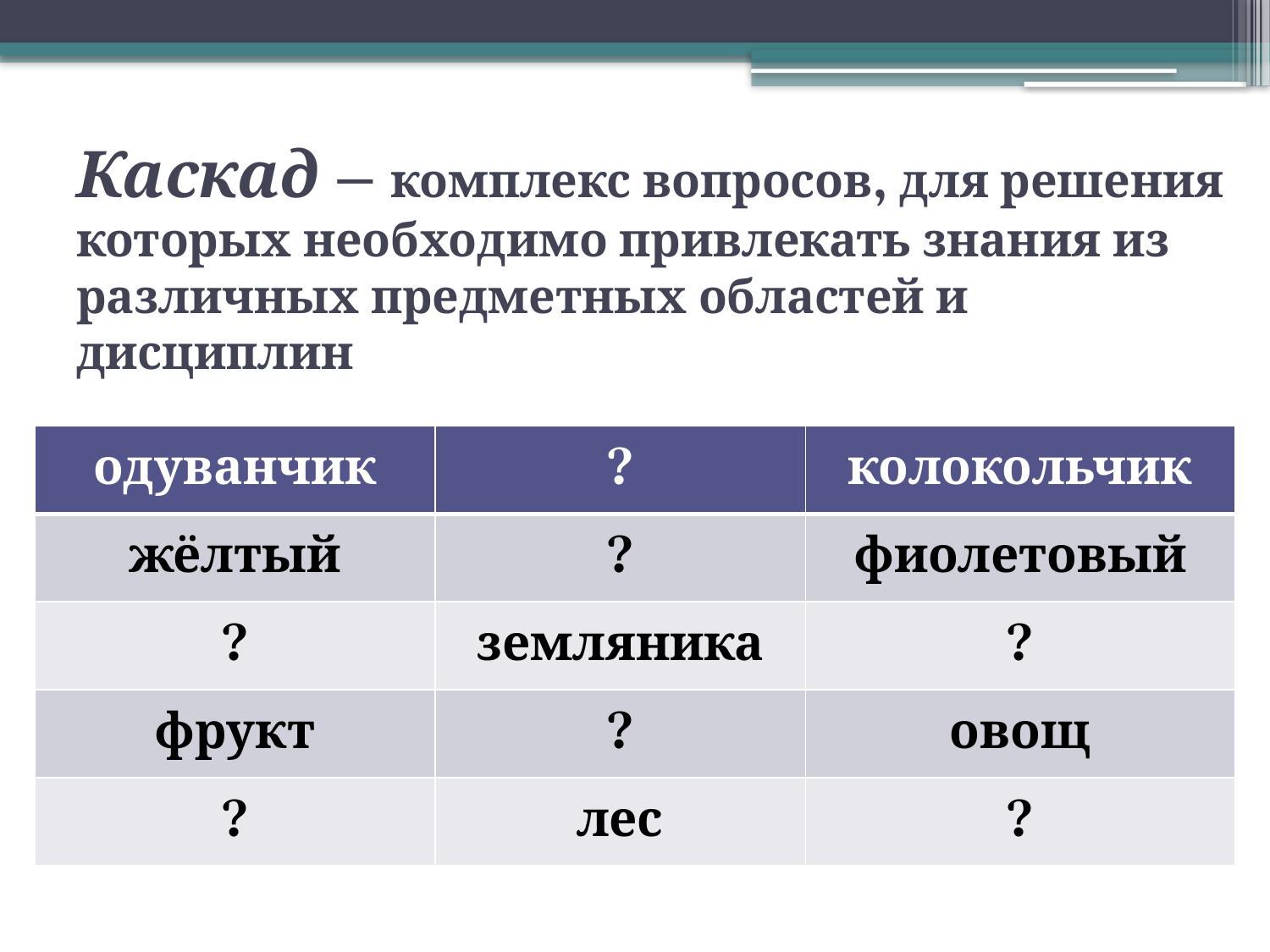

# Каскад – комплекс вопросов, для решения которых необходимо привлекать знания из различных предметных областей и дисциплин
| одуванчик | ? | колокольчик |
| --- | --- | --- |
| жёлтый | ? | фиолетовый |
| ? | земляника | ? |
| фрукт | ? | овощ |
| ? | лес | ? |